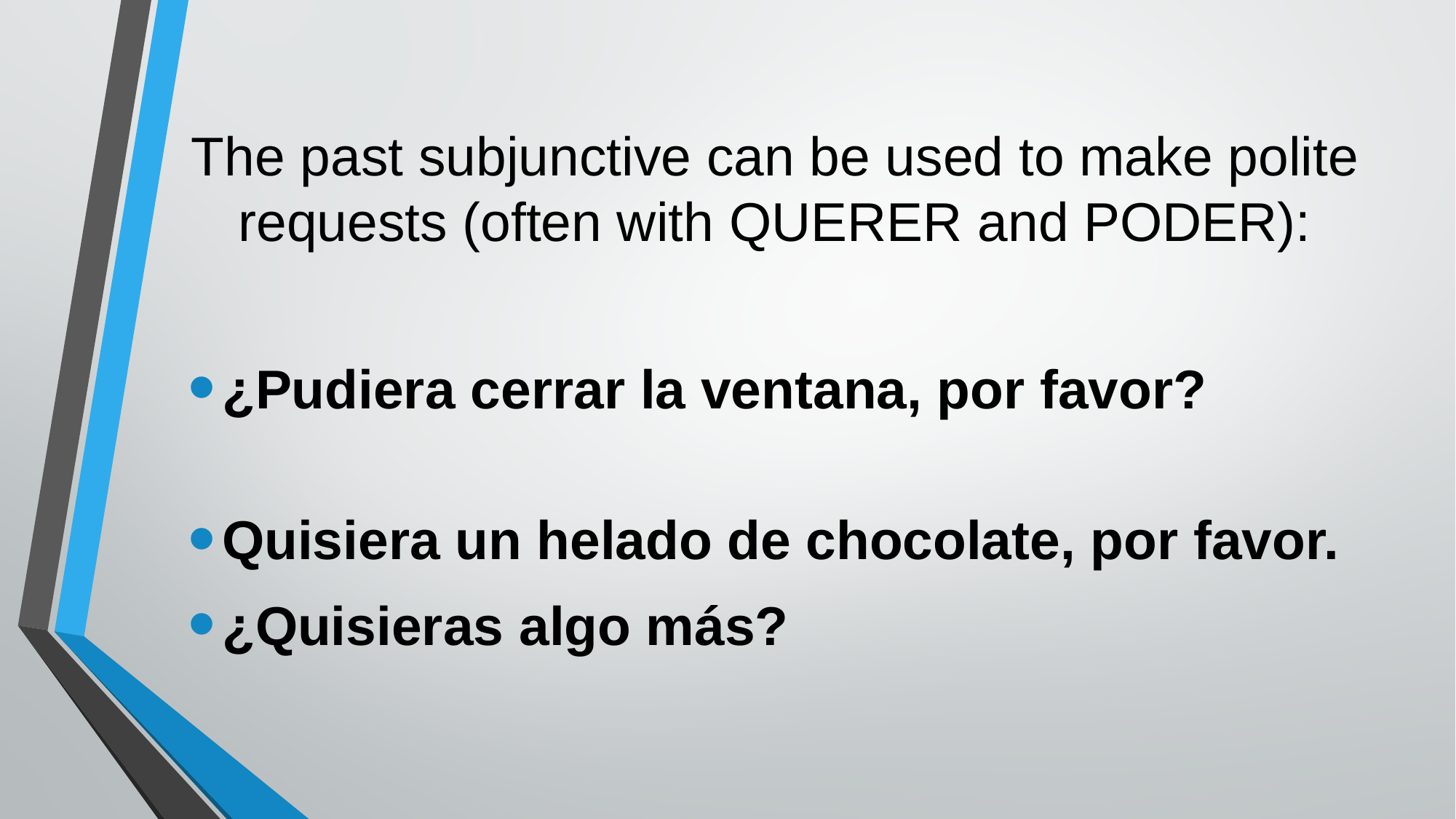

# The past subjunctive can be used to make polite requests (often with QUERER and PODER):
¿Pudiera cerrar la ventana, por favor?
Quisiera un helado de chocolate, por favor.
¿Quisieras algo más?